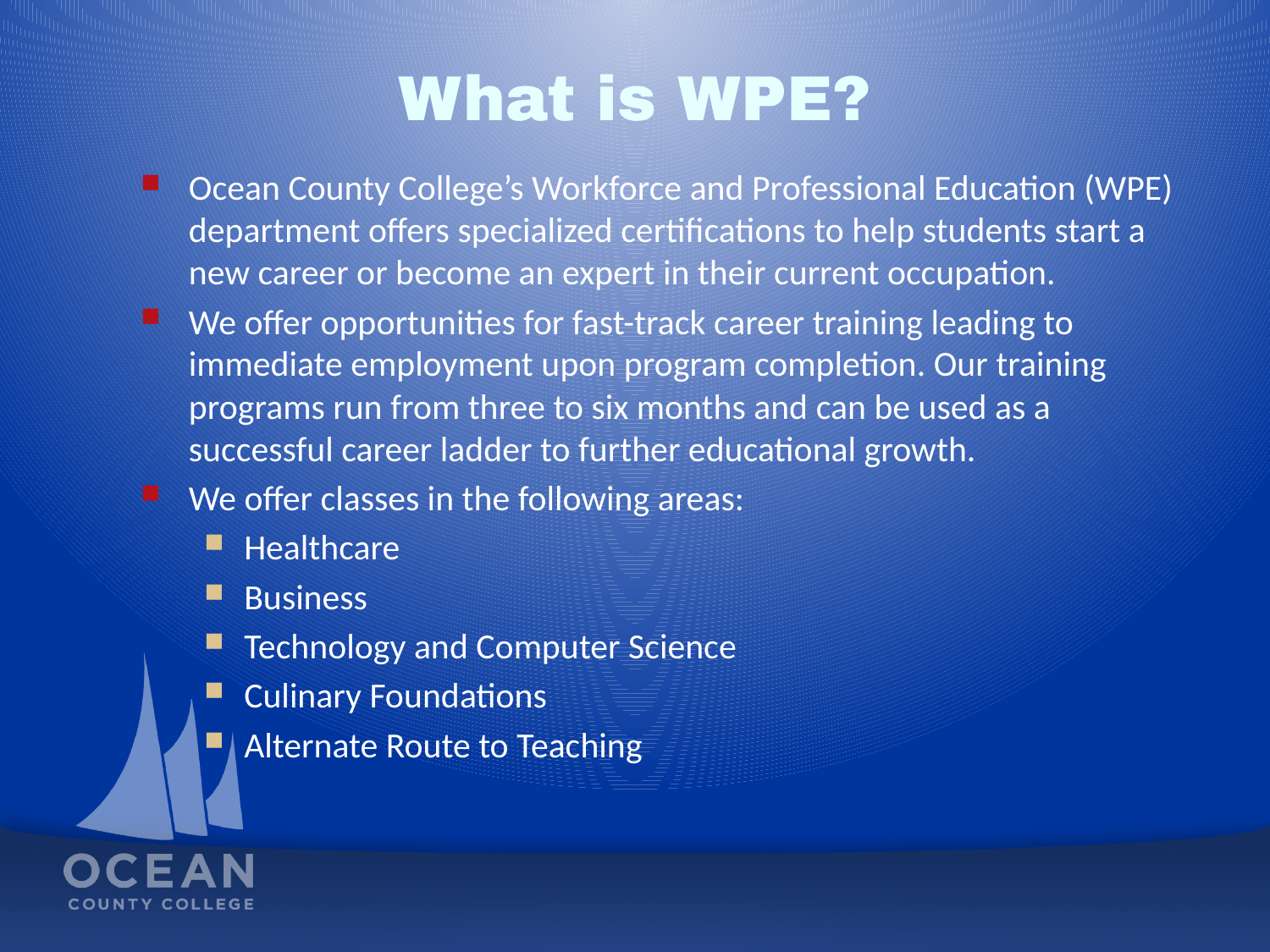

# What is WPE?
Ocean County College’s Workforce and Professional Education (WPE) department offers specialized certifications to help students start a new career or become an expert in their current occupation.
We offer opportunities for fast-track career training leading to immediate employment upon program completion. Our training programs run from three to six months and can be used as a successful career ladder to further educational growth.
We offer classes in the following areas:
Healthcare
Business
Technology and Computer Science
Culinary Foundations
Alternate Route to Teaching